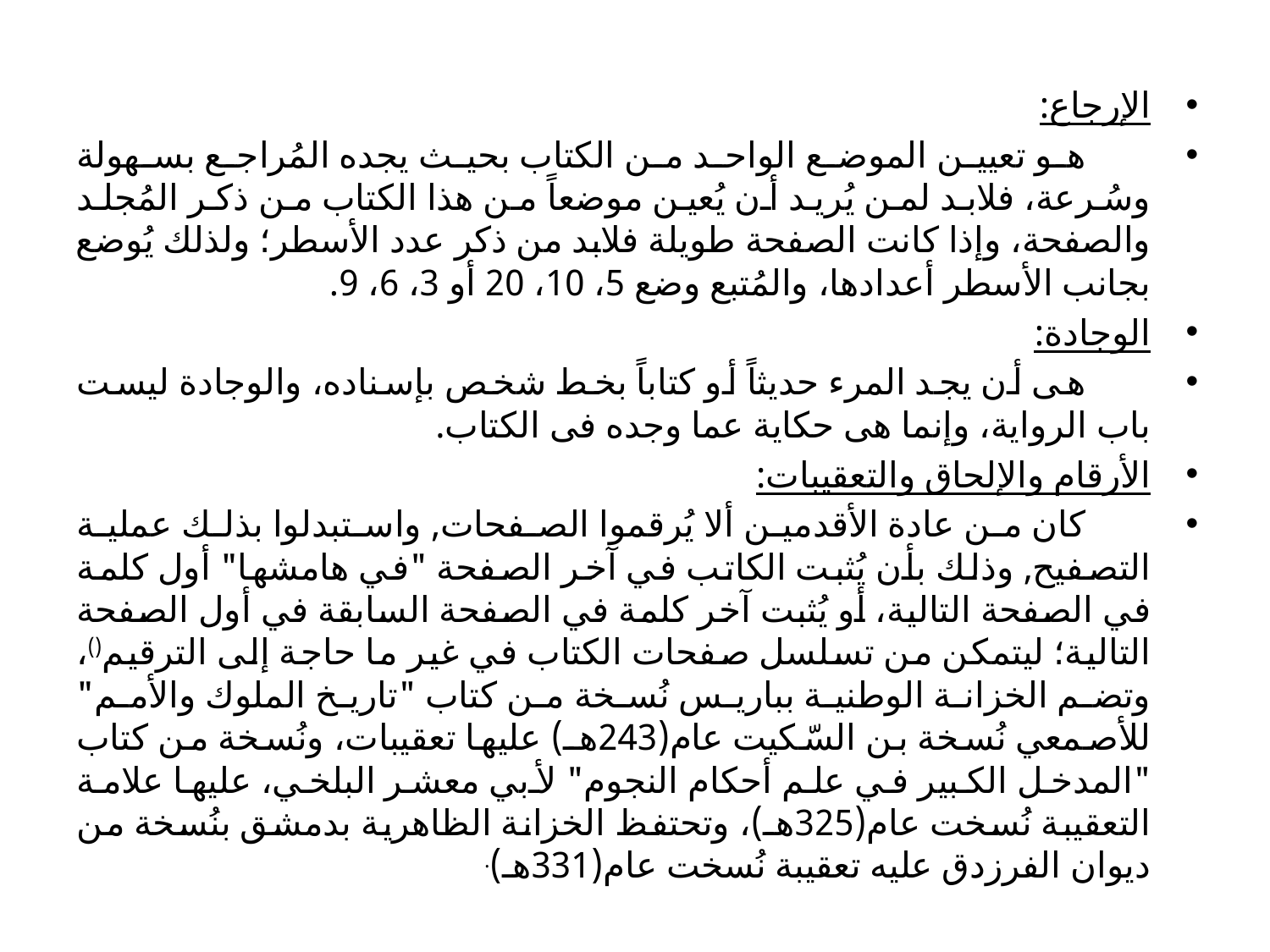

الإرجاع:
       هو تعيين الموضع الواحد من الكتاب بحيث يجده المُراجع بسهولة وسُرعة، فلابد لمن يُريد أن يُعين موضعاً من هذا الكتاب من ذكر المُجلد والصفحة، وإذا كانت الصفحة طويلة فلابد من ذكر عدد الأسطر؛ ولذلك يُوضع بجانب الأسطر أعدادها، والمُتبع وضع 5، 10، 20 أو 3، 6، 9.
الوجادة:
       هى أن يجد المرء حديثاً أو كتاباً بخط شخص بإسناده، والوجادة ليست باب الرواية، وإنما هى حكاية عما وجده فى الكتاب.
الأرقام والإلحاق والتعقيبات:
       كان من عادة الأقدمين ألا يُرقموا الصفحات, واستبدلوا بذلك عملية التصفيح, وذلك بأن يُثبت الكاتب في آخر الصفحة "في هامشها" أول كلمة في الصفحة التالية، أو يُثبت آخر كلمة في الصفحة السابقة في أول الصفحة التالية؛ ليتمكن من تسلسل صفحات الكتاب في غير ما حاجة إلى الترقيم()، وتضم الخزانة الوطنية بباريس نُسخة من كتاب "تاريخ الملوك والأمم" للأصمعي نُسخة بن السّكيت عام(243هـ) عليها تعقيبات، ونُسخة من كتاب "المدخل الكبير في علم أحكام النجوم" لأبي معشر البلخي، عليها علامة التعقيبة نُسخت عام(325هـ)، وتحتفظ الخزانة الظاهرية بدمشق بنُسخة من ديوان الفرزدق عليه تعقيبة نُسخت عام(331هـ).